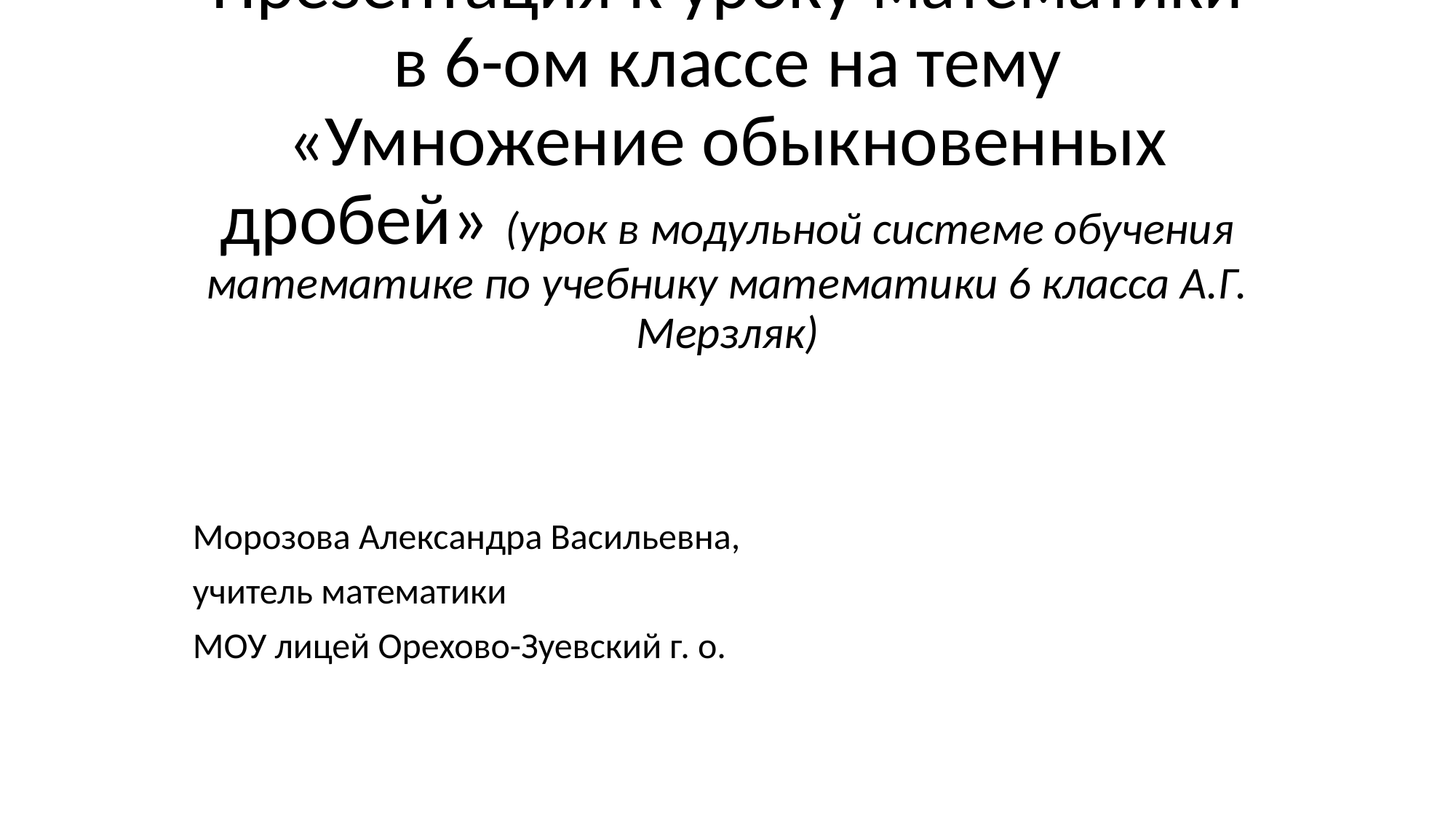

# Презентация к уроку математики в 6-ом классе на тему «Умножение обыкновенных дробей» (урок в модульной системе обучения математике по учебнику математики 6 класса А.Г. Мерзляк)
Морозова Александра Васильевна,
учитель математики
МОУ лицей Орехово-Зуевский г. о.